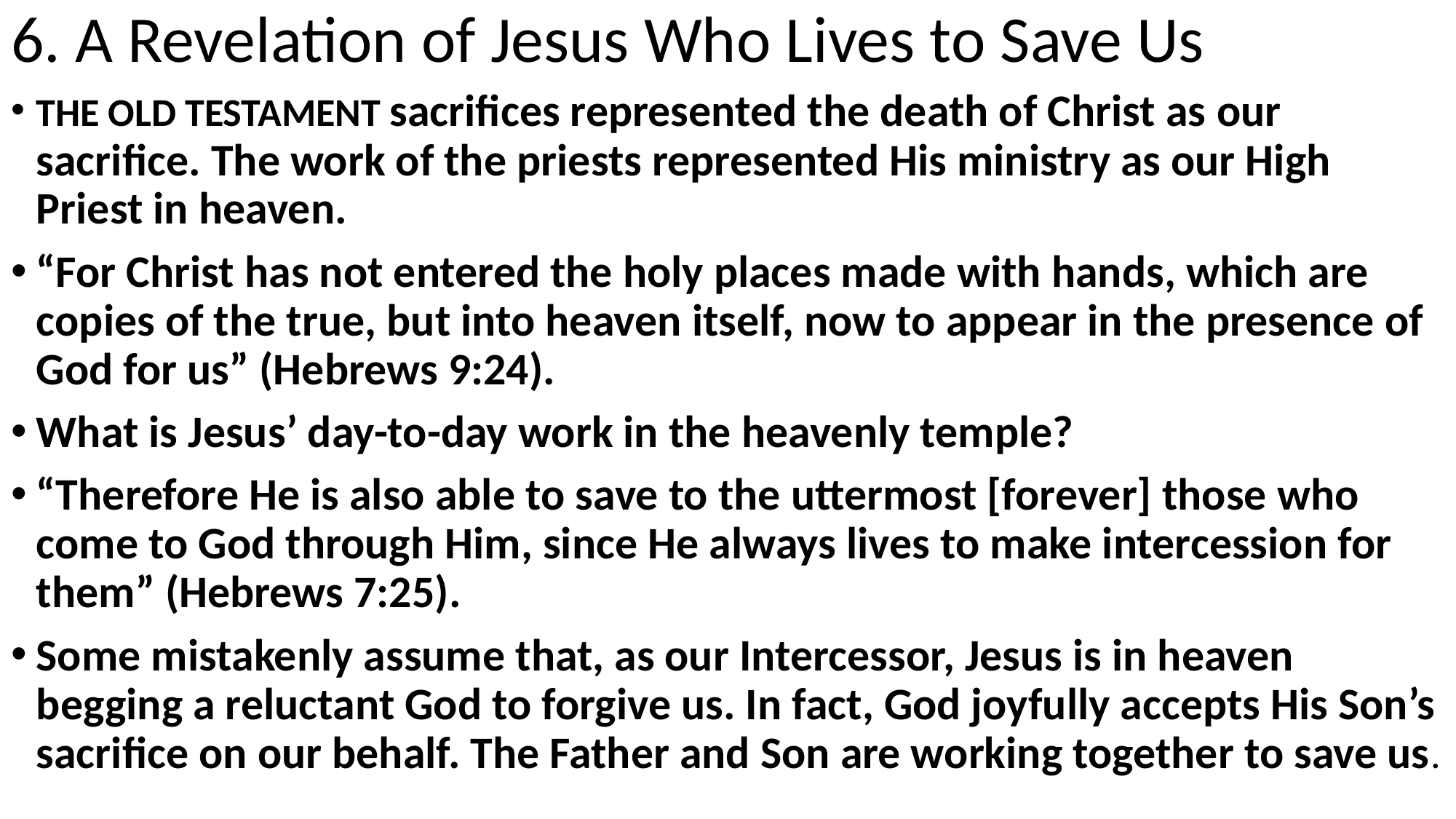

# 6. A Revelation of Jesus Who Lives to Save Us
THE OLD TESTAMENT sacrifices represented the death of Christ as our sacrifice. The work of the priests represented His ministry as our High Priest in heaven.
“For Christ has not entered the holy places made with hands, which are copies of the true, but into heaven itself, now to appear in the presence of God for us” (Hebrews 9:24).
What is Jesus’ day-to-day work in the heavenly temple?
“Therefore He is also able to save to the uttermost [forever] those who come to God through Him, since He always lives to make intercession for them” (Hebrews 7:25).
Some mistakenly assume that, as our Intercessor, Jesus is in heaven begging a reluctant God to forgive us. In fact, God joyfully accepts His Son’s sacrifice on our behalf. The Father and Son are working together to save us.